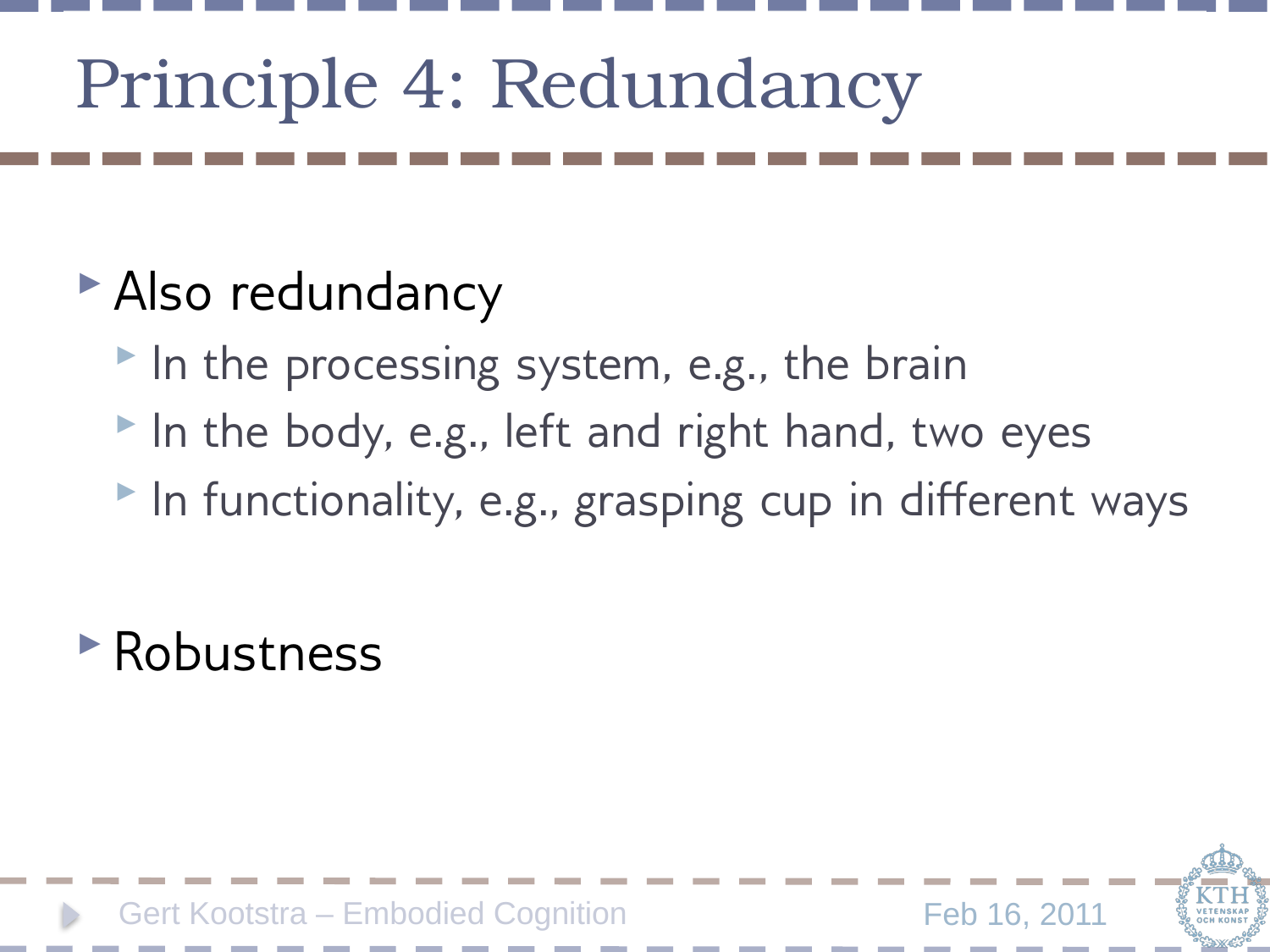

# Principle 4: Redundancy

Also redundancy
In the processing system, e.g., the brain
In the body, e.g., left and right hand, two eyes
In functionality, e.g., grasping cup in different ways

Robustness